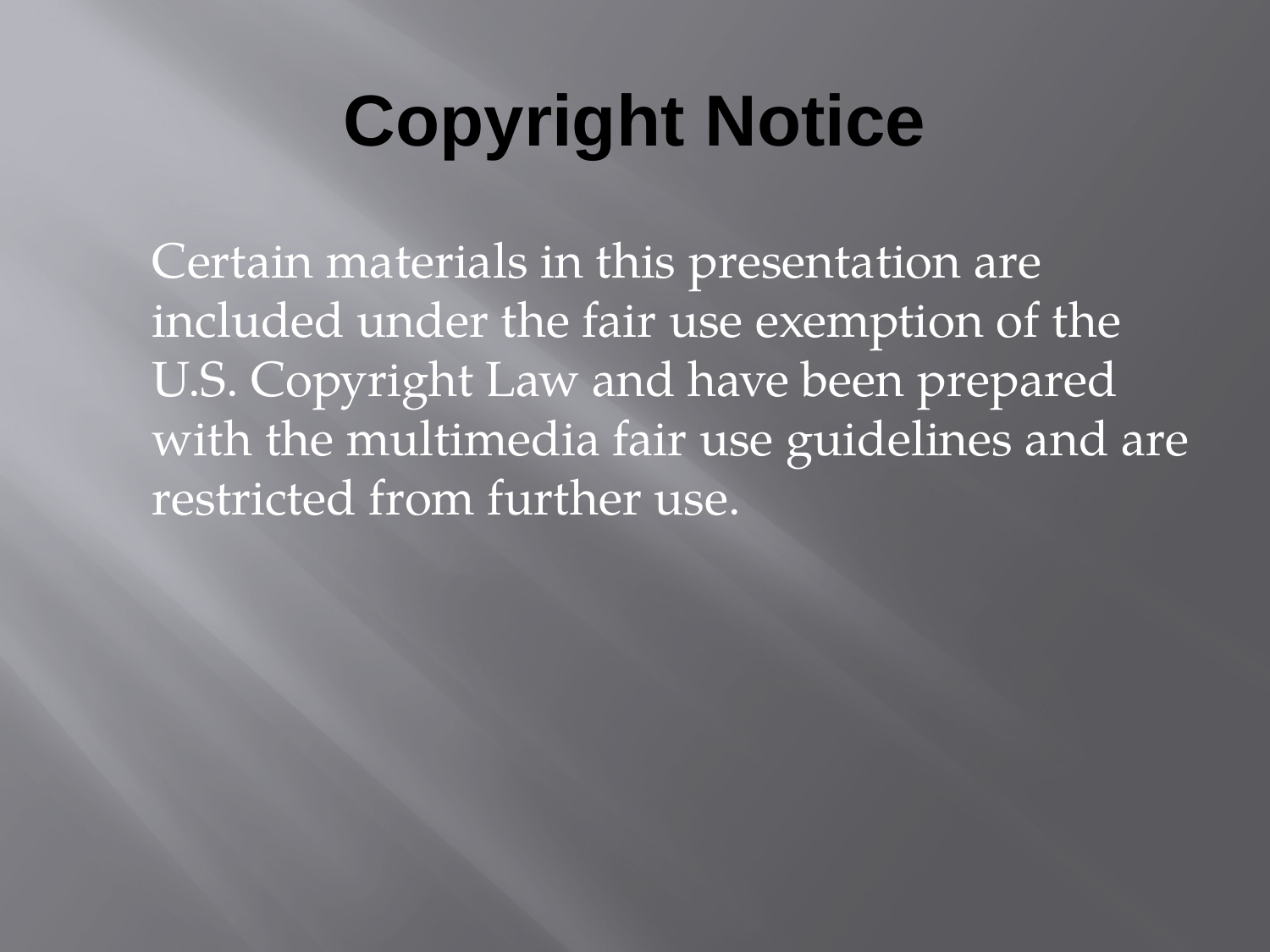

# Copyright Notice
	Certain materials in this presentation are included under the fair use exemption of the U.S. Copyright Law and have been prepared with the multimedia fair use guidelines and are restricted from further use.